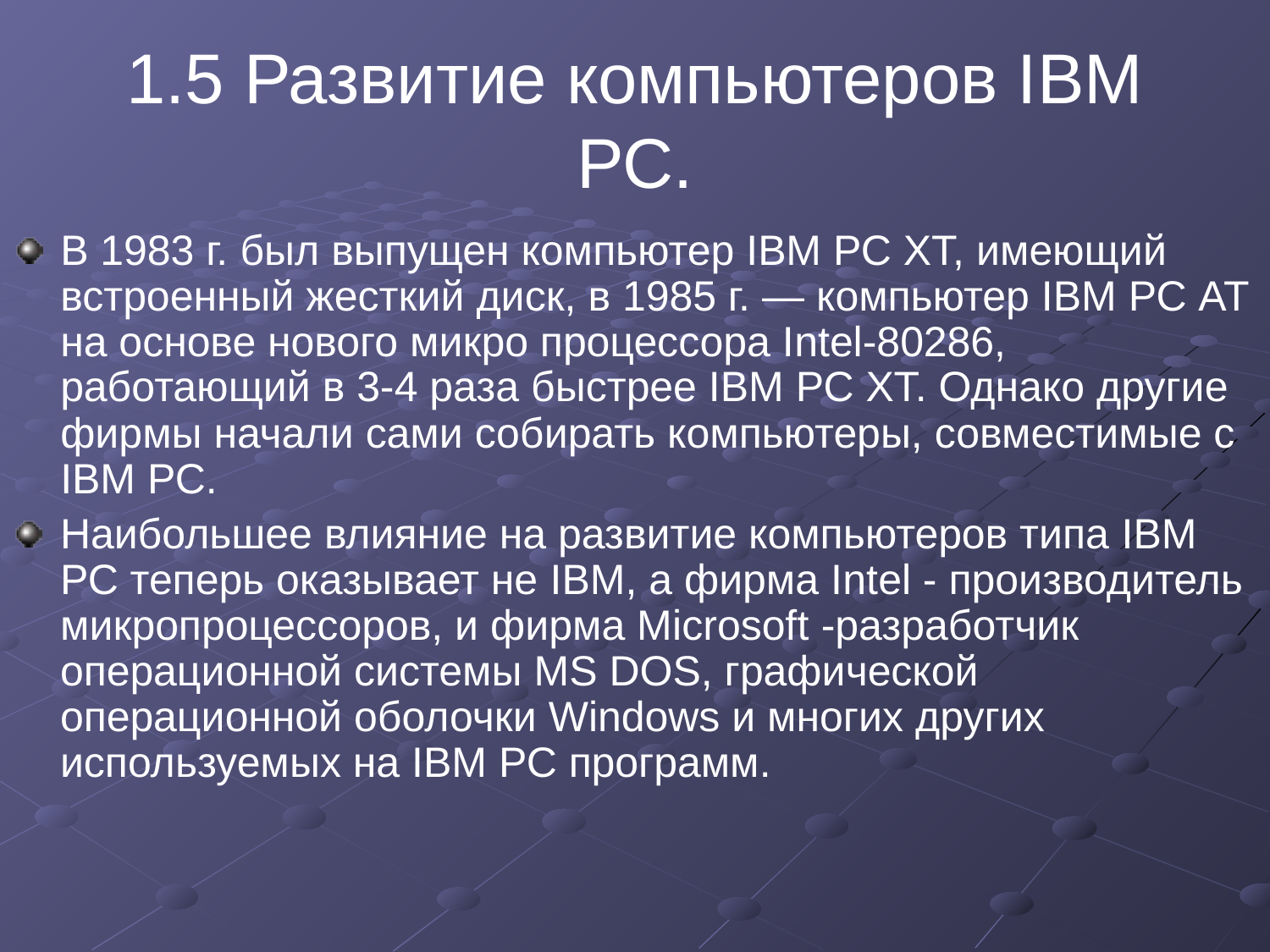

# 1.5 Развитие компьютеров IВМ РС.
В 1983 г. был выпущен компьютер IВМ РС ХТ, имеющий встроенный жесткий диск, в 1985 г. — компьютер IВМ РС АТ на основе нового микро процессора Intеl-80286, работающий в 3-4 раза быстрее IВМ РС ХТ. Однако другие фирмы начали сами собирать компьютеры, совместимые с IВМ РС.
Наибольшее влияние на развитие компьютеров типа IВМ РС теперь оказывает не IВМ, а фирма Intеl - производитель микропроцессоров, и фирма Мicrosoft -разработчик операционной системы MS DOS, графической операционной оболочки Windows и многих других используемых на IВМ РС программ.